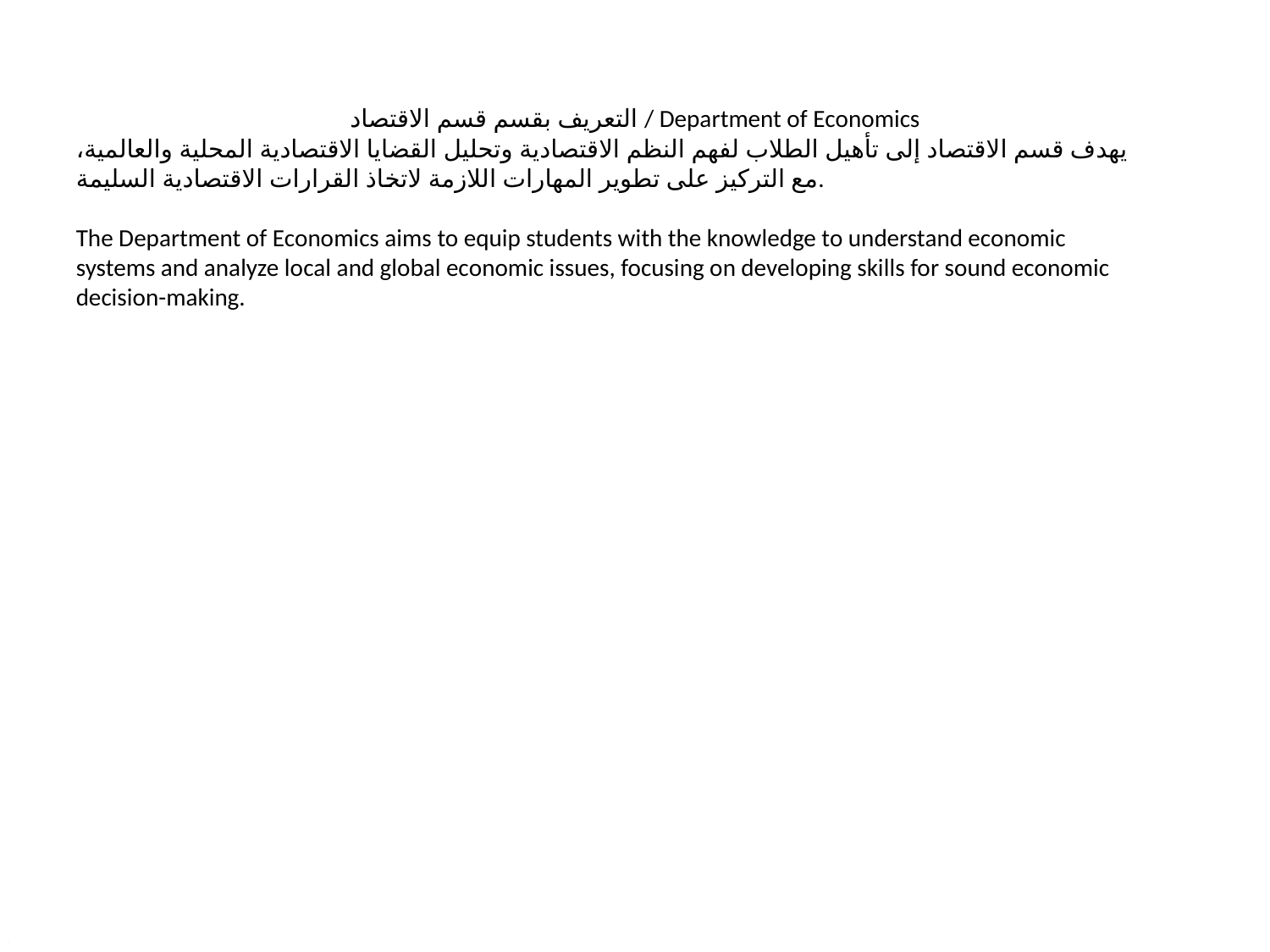

# التعريف بقسم قسم الاقتصاد / Department of Economics
يهدف قسم الاقتصاد إلى تأهيل الطلاب لفهم النظم الاقتصادية وتحليل القضايا الاقتصادية المحلية والعالمية، مع التركيز على تطوير المهارات اللازمة لاتخاذ القرارات الاقتصادية السليمة.

The Department of Economics aims to equip students with the knowledge to understand economic systems and analyze local and global economic issues, focusing on developing skills for sound economic decision-making.